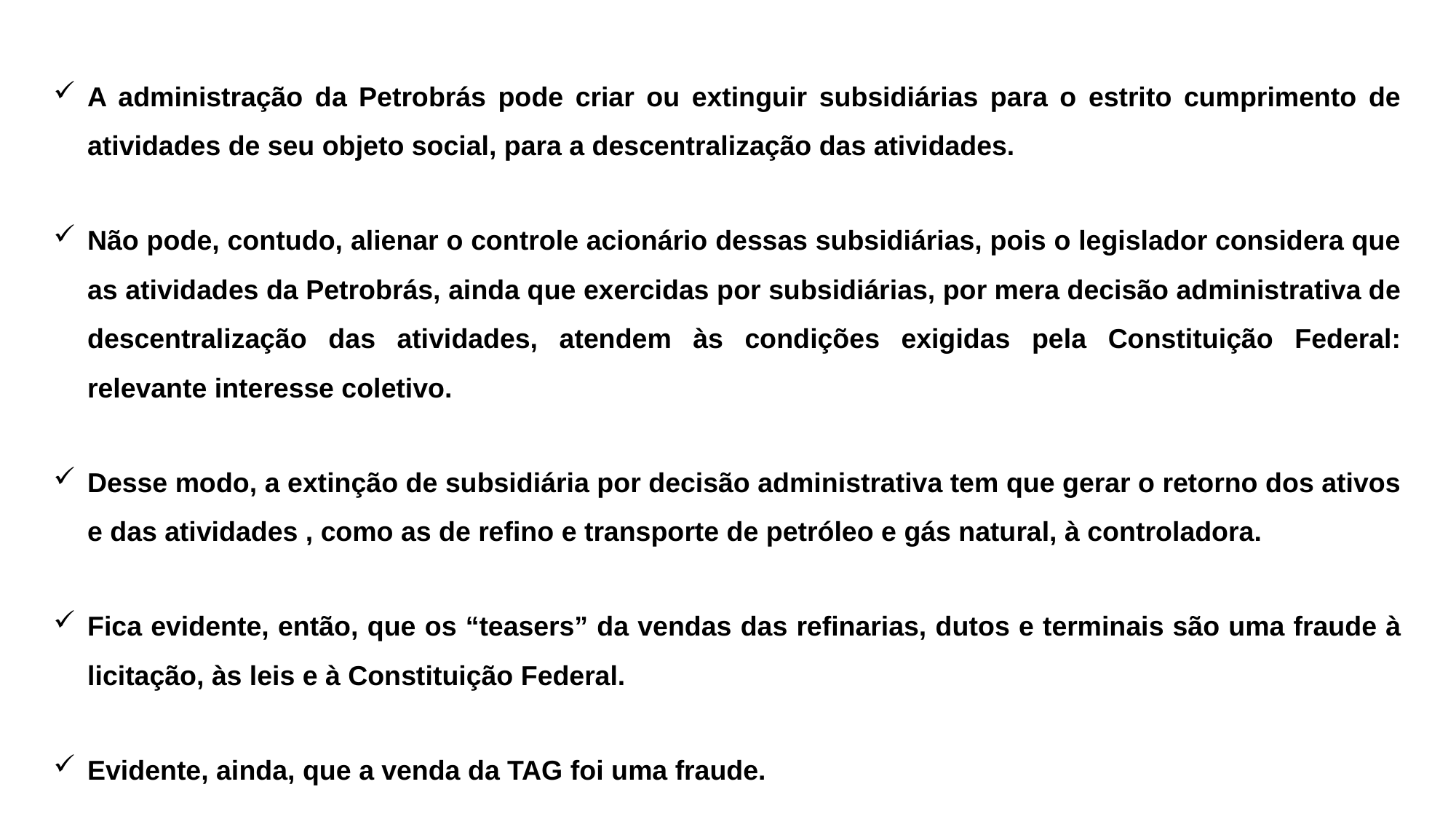

A administração da Petrobrás pode criar ou extinguir subsidiárias para o estrito cumprimento de atividades de seu objeto social, para a descentralização das atividades.
Não pode, contudo, alienar o controle acionário dessas subsidiárias, pois o legislador considera que as atividades da Petrobrás, ainda que exercidas por subsidiárias, por mera decisão administrativa de descentralização das atividades, atendem às condições exigidas pela Constituição Federal: relevante interesse coletivo.
Desse modo, a extinção de subsidiária por decisão administrativa tem que gerar o retorno dos ativos e das atividades , como as de refino e transporte de petróleo e gás natural, à controladora.
Fica evidente, então, que os “teasers” da vendas das refinarias, dutos e terminais são uma fraude à licitação, às leis e à Constituição Federal.
Evidente, ainda, que a venda da TAG foi uma fraude.